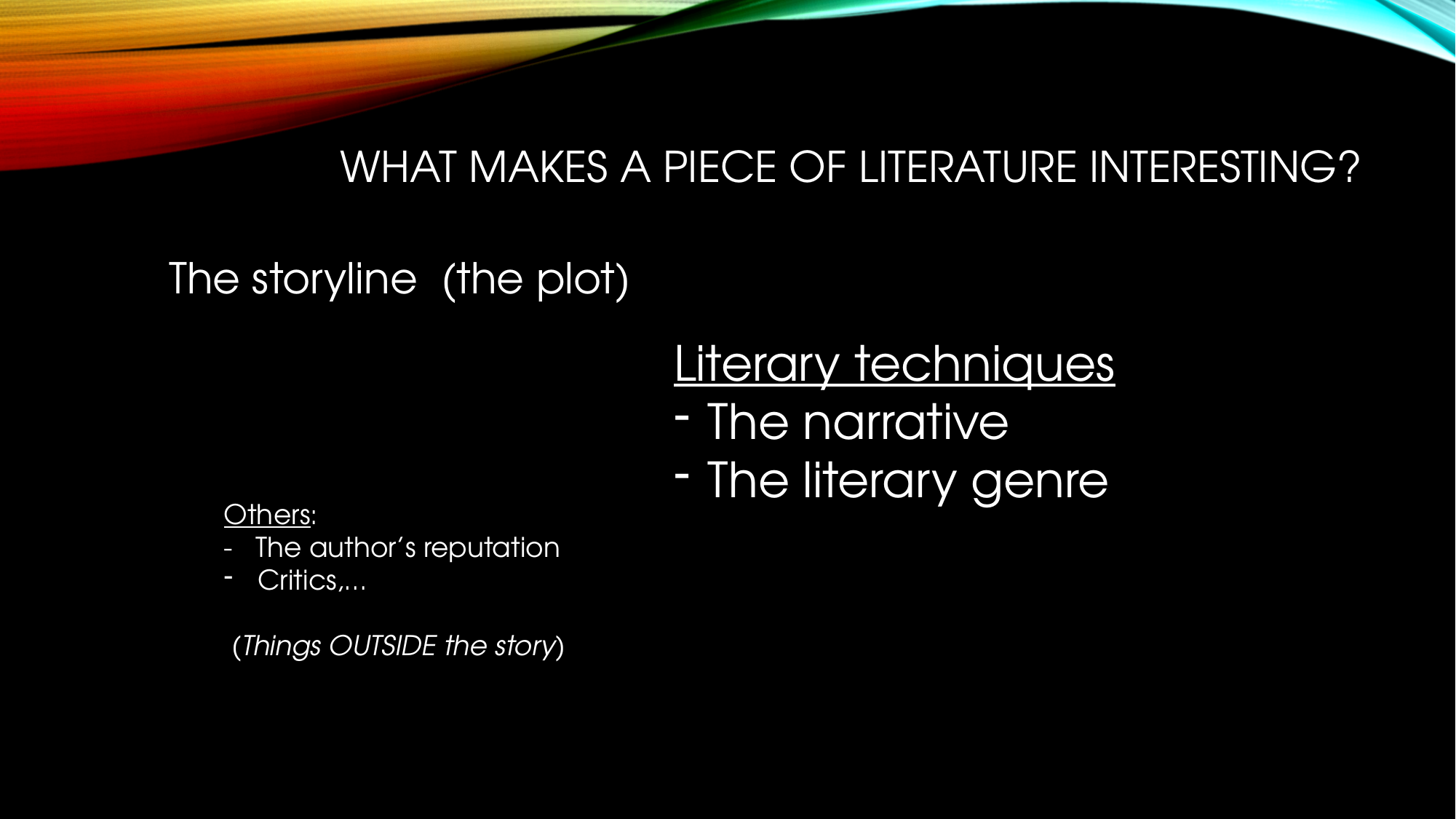

# What makes a piece of literature interesting?
The storyline  (the plot)
Literary techniques
The narrative
The literary genre
Others:
-   The author’s reputation
Critics,…
 (Things OUTSIDE the story)